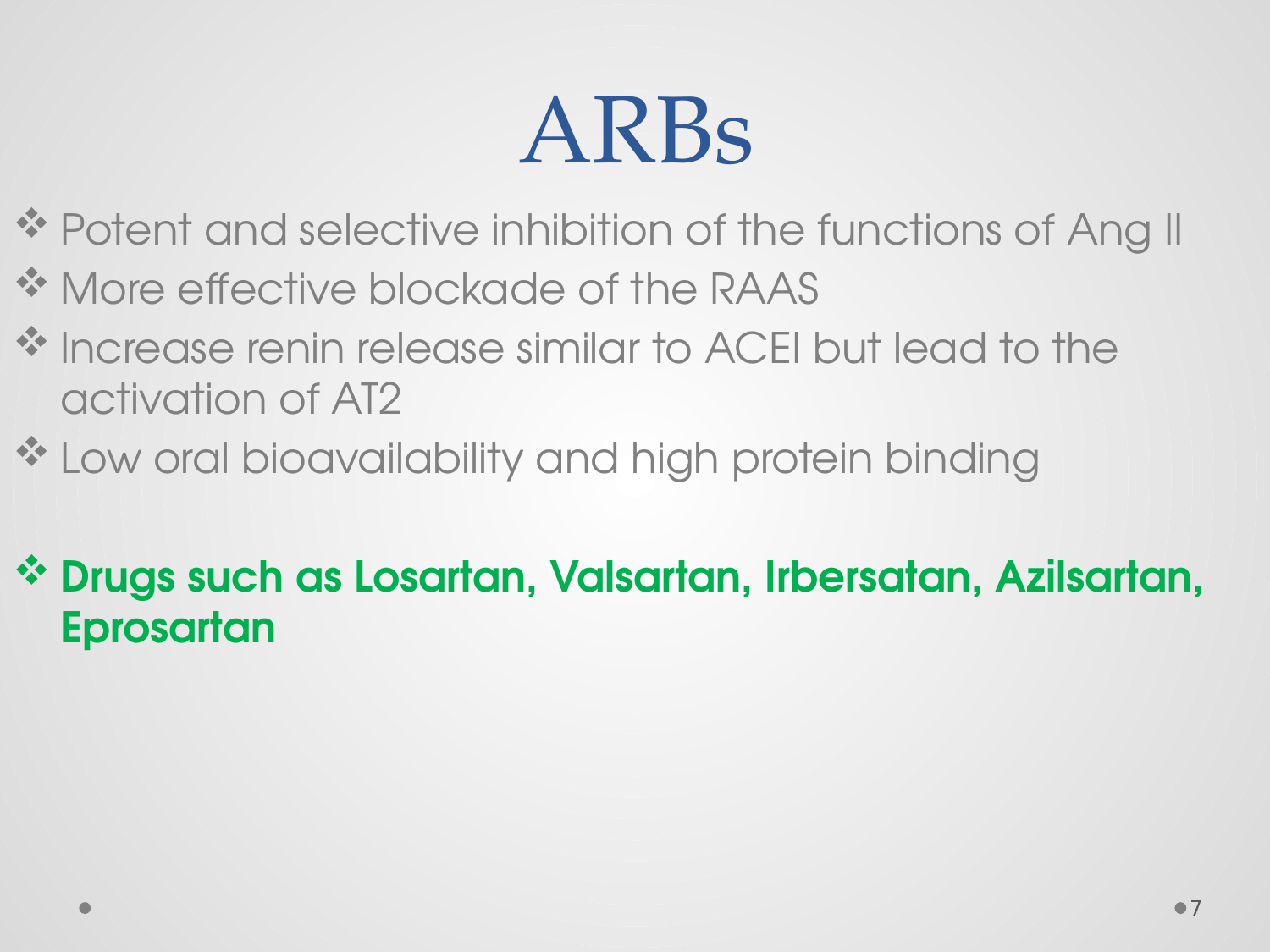

# ARBs
Potent and selective inhibition of the functions of Ang II
More effective blockade of the RAAS
Increase renin release similar to ACEI but lead to the activation of AT2
Low oral bioavailability and high protein binding

Drugs such as Losartan, Valsartan, Irbersatan, Azilsartan, Eprosartan

7